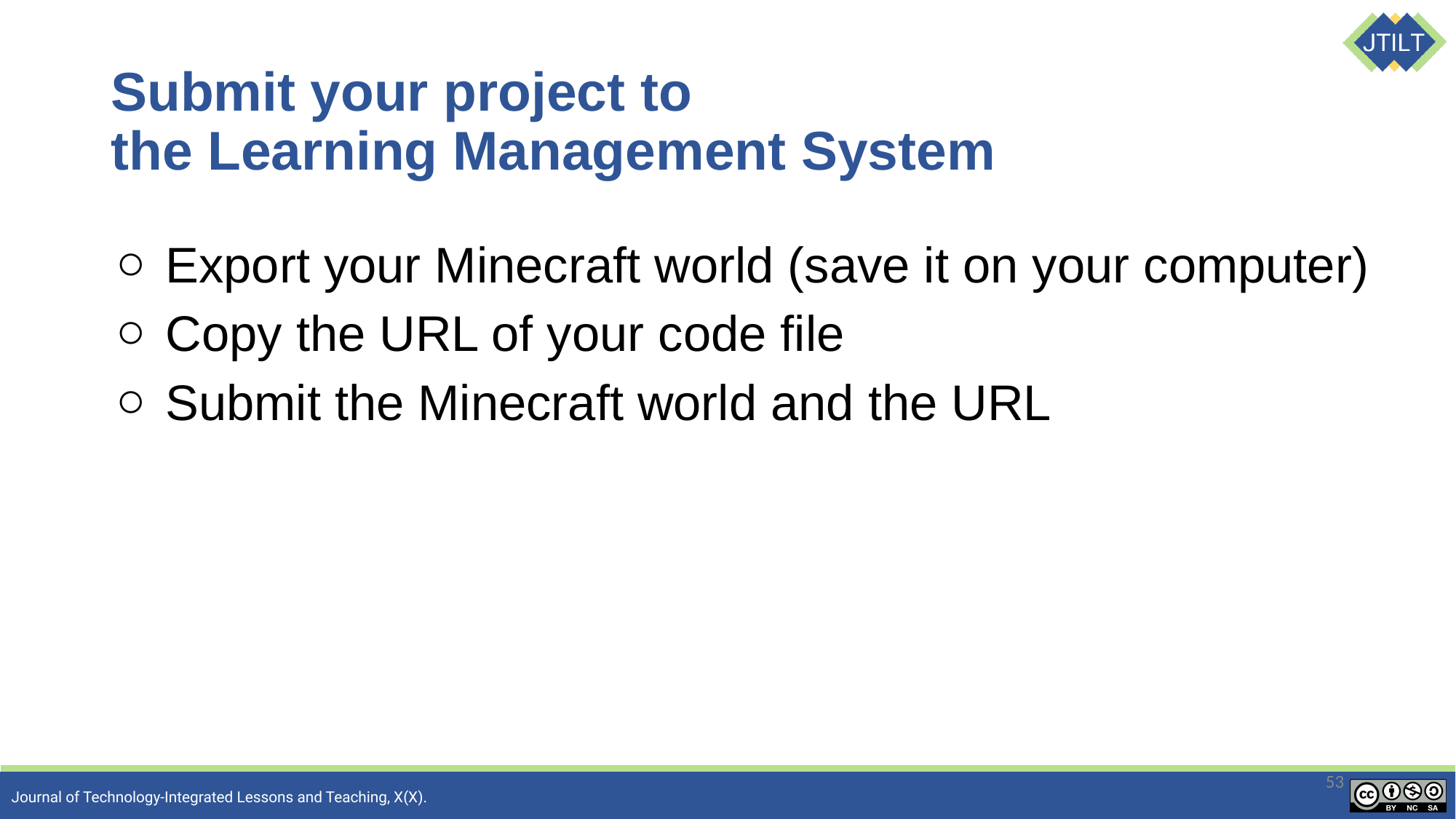

# Submit your project to the Learning Management System
Export your Minecraft world (save it on your computer)
Copy the URL of your code file
Submit the Minecraft world and the URL

53